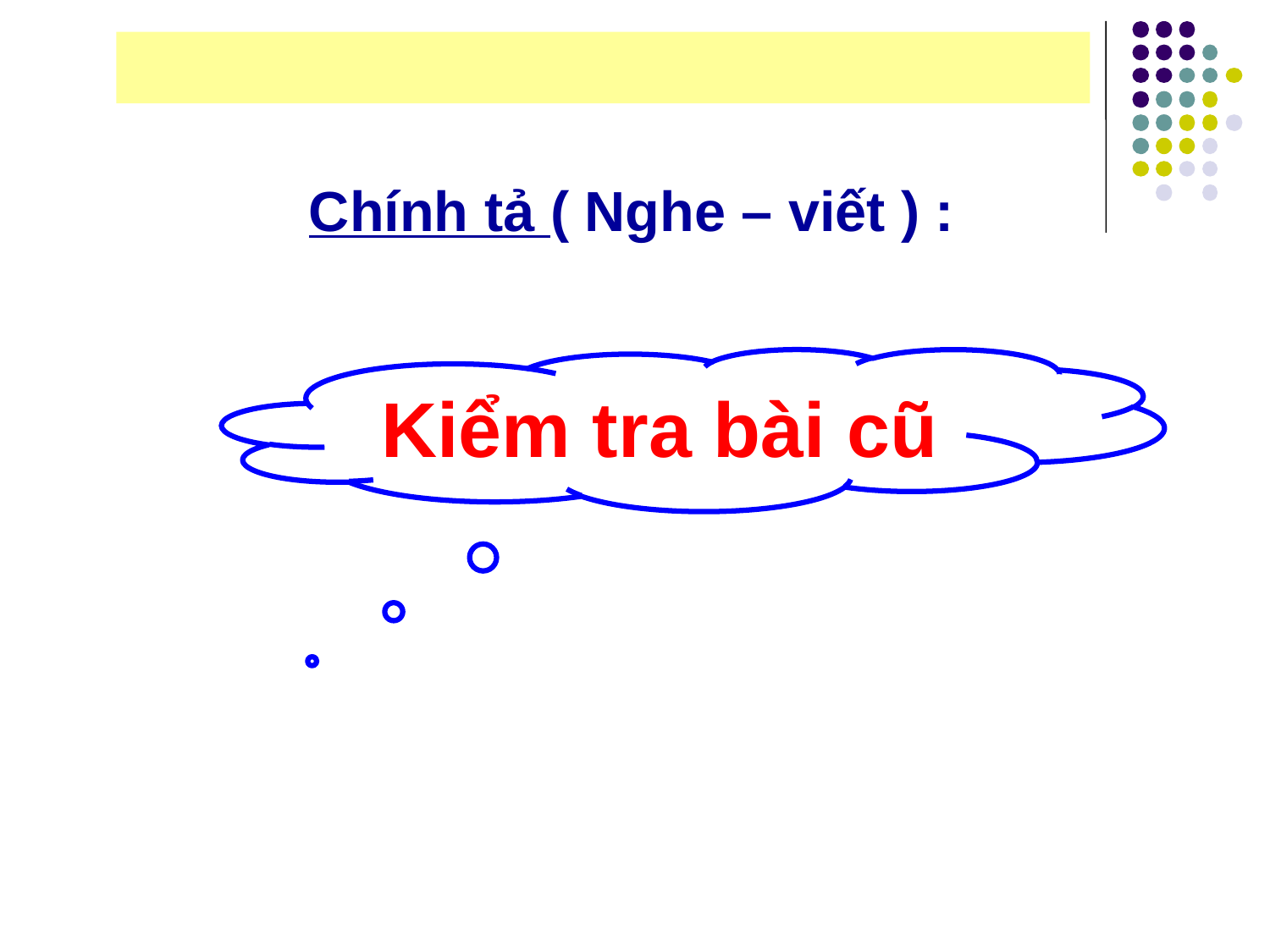

Chính tả ( Nghe – viết ) :
Kiểm tra bài cũ